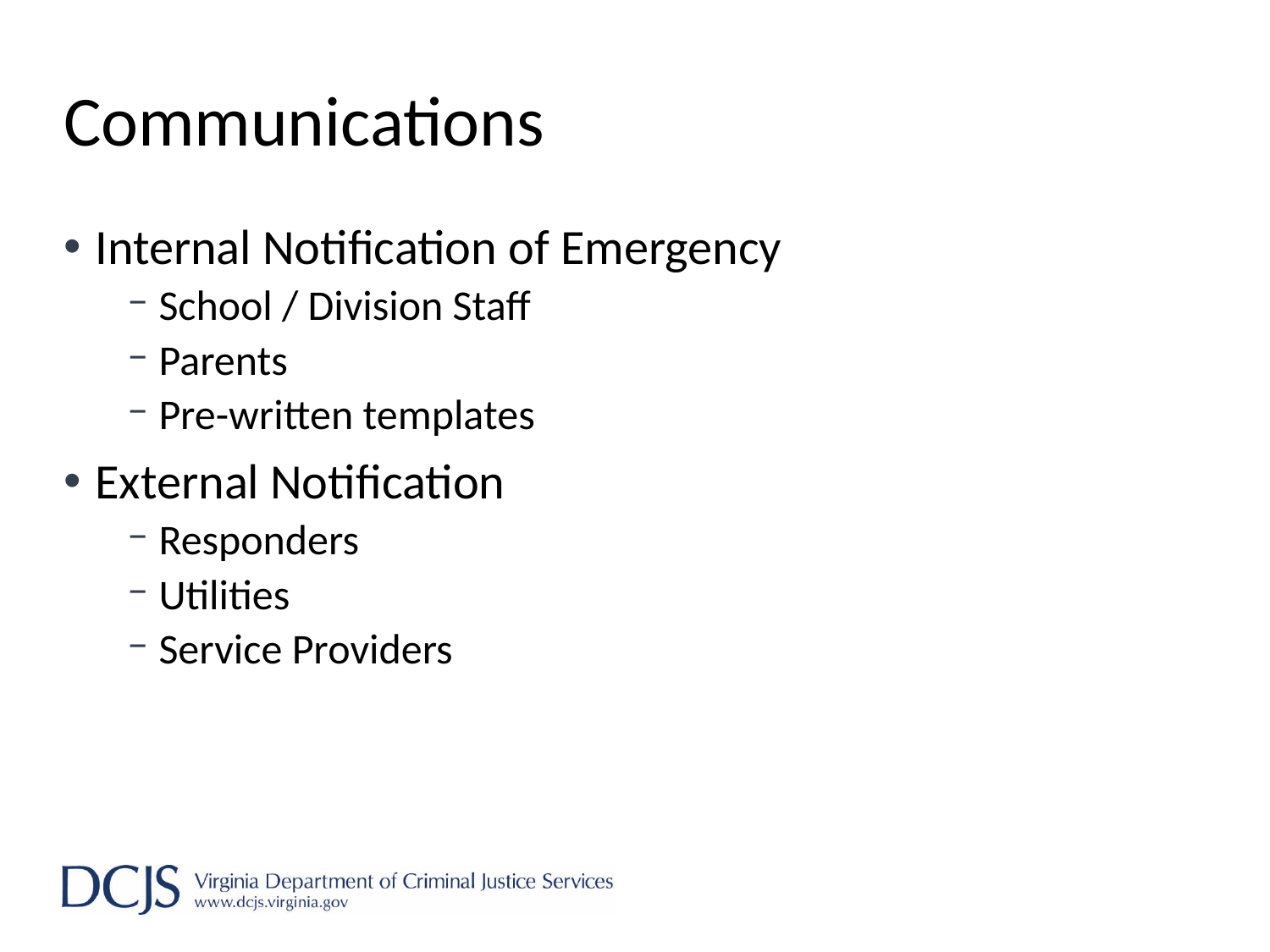

# Communications
Internal Notification of Emergency
School / Division Staff
Parents
Pre-written templates
External Notification
Responders
Utilities
Service Providers